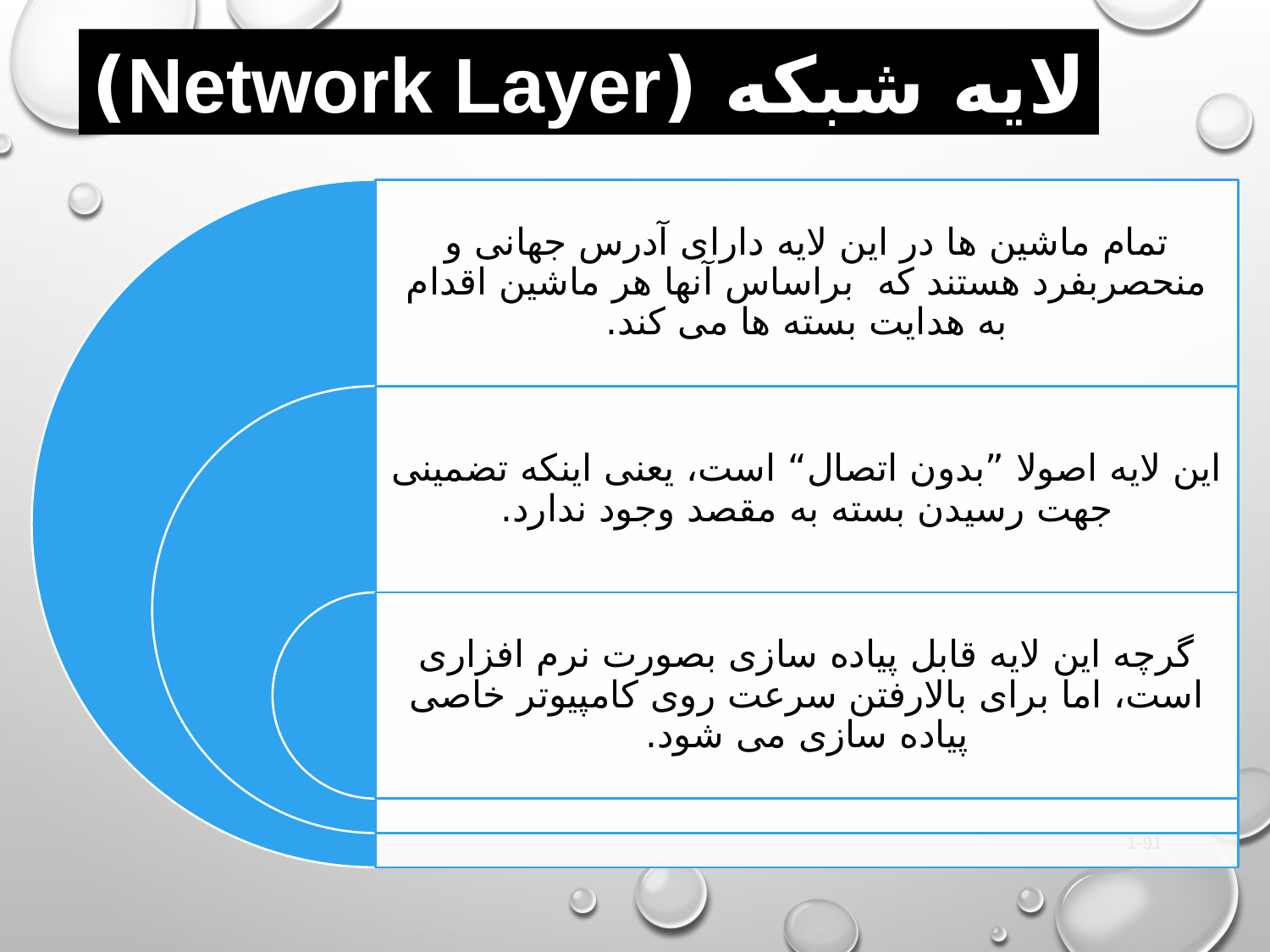

لایه شبکه (Network Layer)
تمام ماشین ها در این لایه دارای آدرس جهانی و منحصربفرد هستند که  براساس آنها هر ماشین اقدام به هدایت بسته ها می کند.
این لایه اصولا ”بدون اتصال“ است، یعنی اینکه تضمینی جهت رسیدن بسته به مقصد وجود ندارد.
گرچه این لایه قابل پیاده سازی بصورت نرم افزاری است، اما برای بالارفتن سرعت روی کامپیوتر خاصی پیاده سازی می شود.
1-91